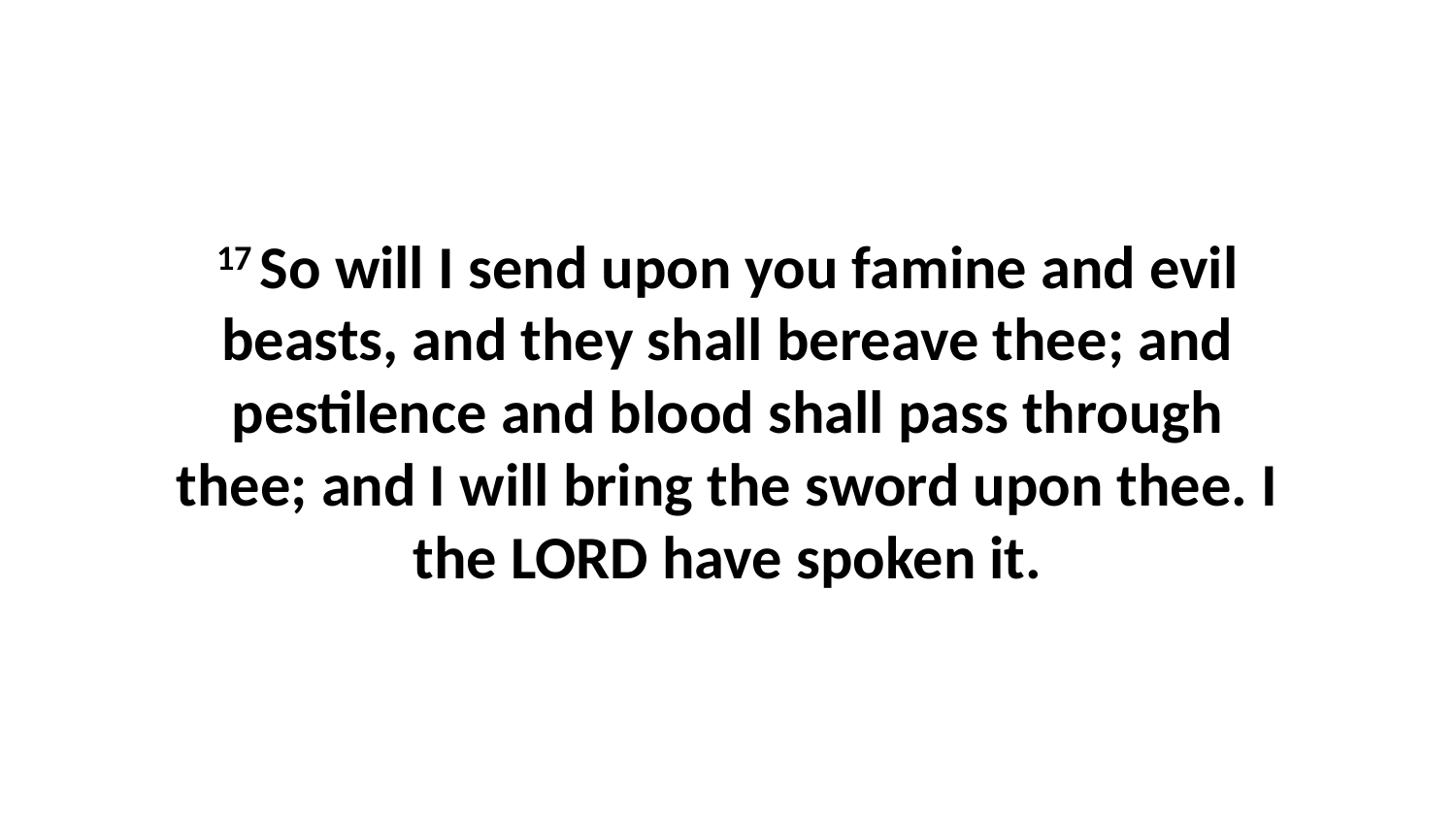

17 So will I send upon you famine and evil beasts, and they shall bereave thee; and pestilence and blood shall pass through thee; and I will bring the sword upon thee. I the LORD have spoken it.